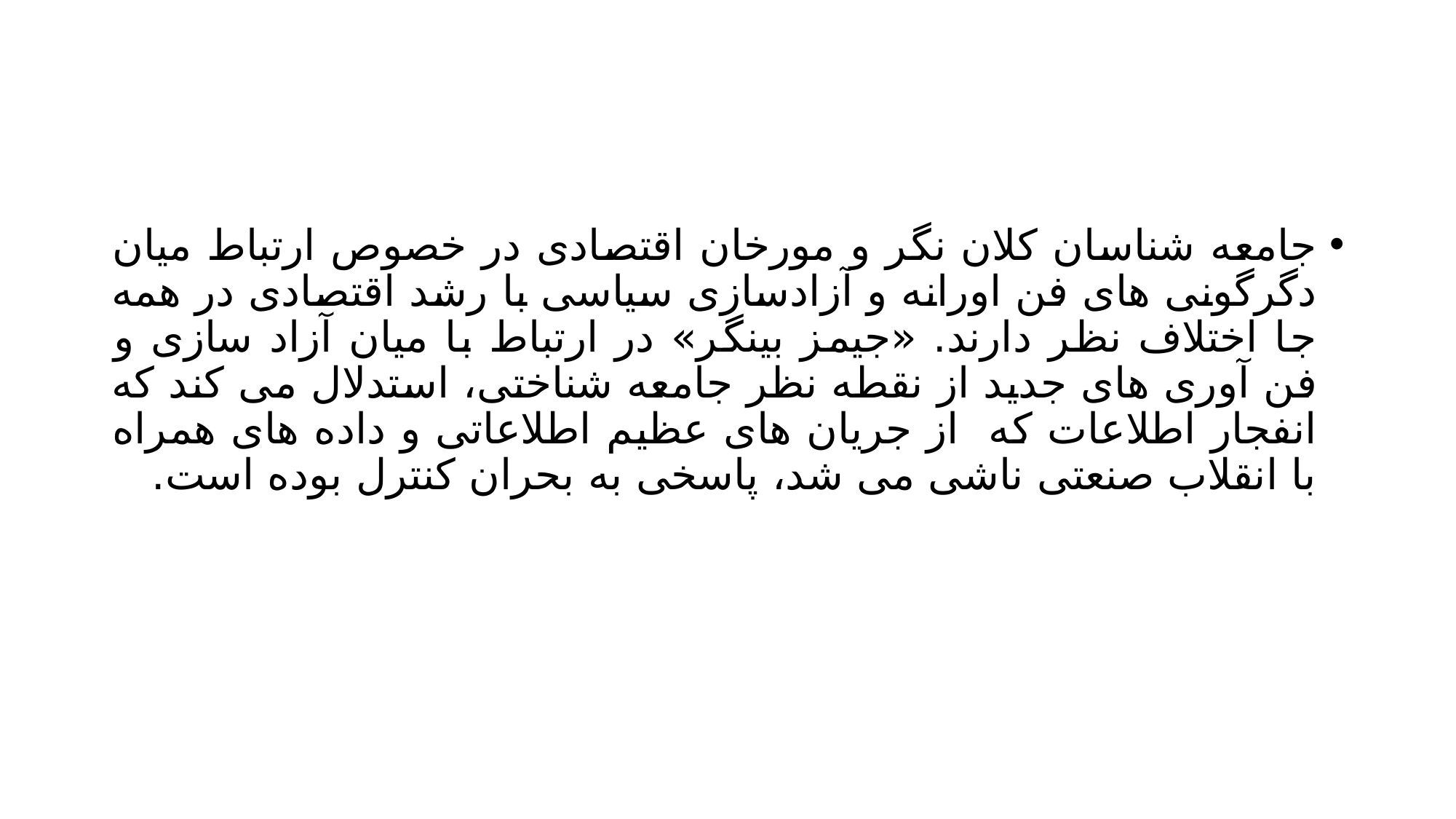

#
جامعه شناسان کلان نگر و مورخان اقتصادی در خصوص ارتباط میان دگرگونی های فن اورانه و آزادسازی سیاسی با رشد اقتصادی در همه جا اختلاف نظر دارند. «جیمز بینگر» در ارتباط با میان آزاد سازی و فن آوری های جدید از نقطه نظر جامعه شناختی، استدلال می کند که انفجار اطلاعات که  از جریان های عظیم اطلاعاتی و داده های همراه با انقلاب صنعتی ناشی می شد، پاسخی به بحران کنترل بوده است.